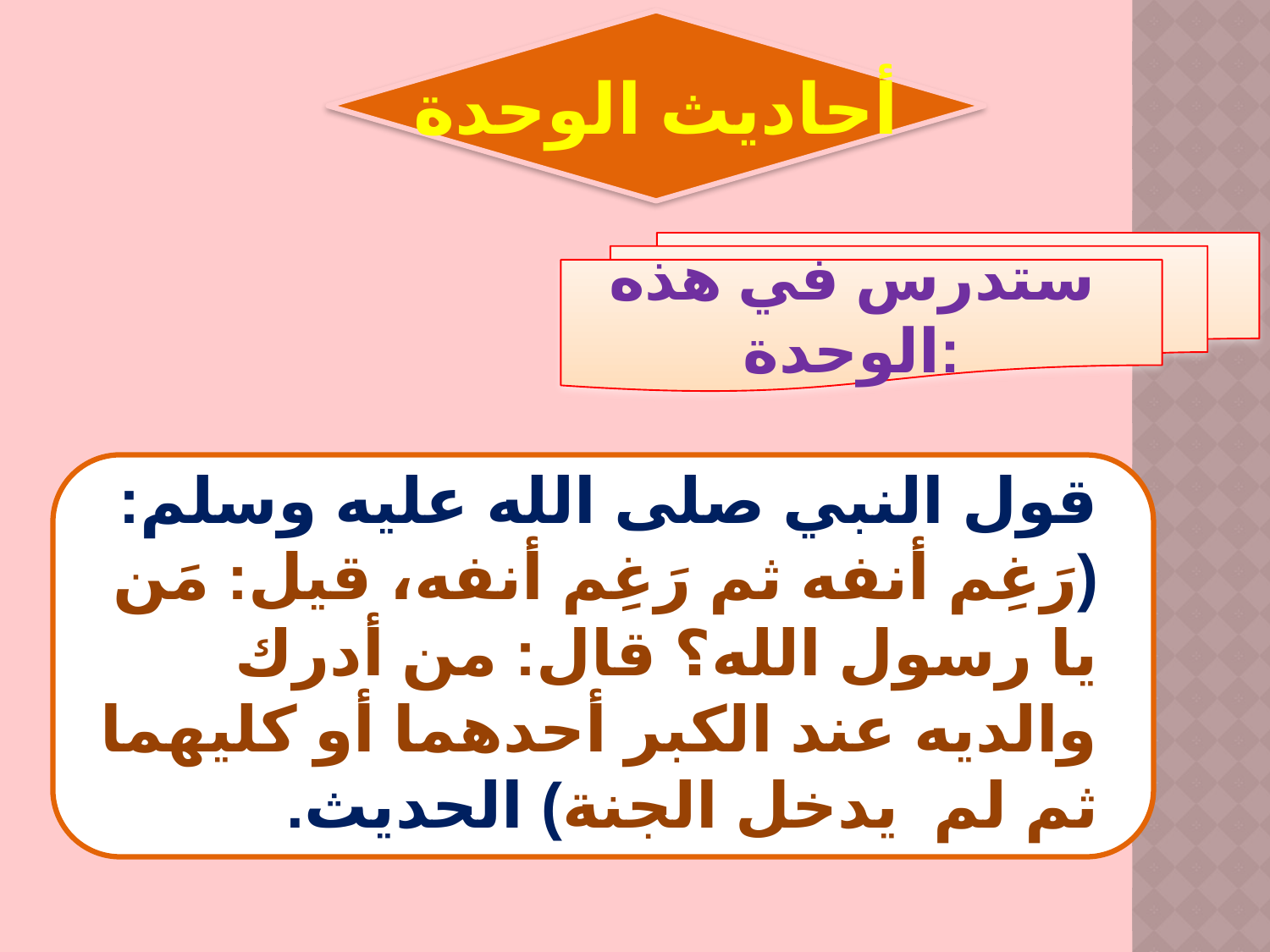

أحاديث الوحدة

ستدرس في هذه الوحدة:

قول النبي صلى الله عليه وسلم:
(رَغِم أنفه ثم رَغِم أنفه، قيل: مَن يا رسول الله؟ قال: من أدرك والديه عند الكبر أحدهما أو كليهما ثم لم  يدخل الجنة) الحديث.